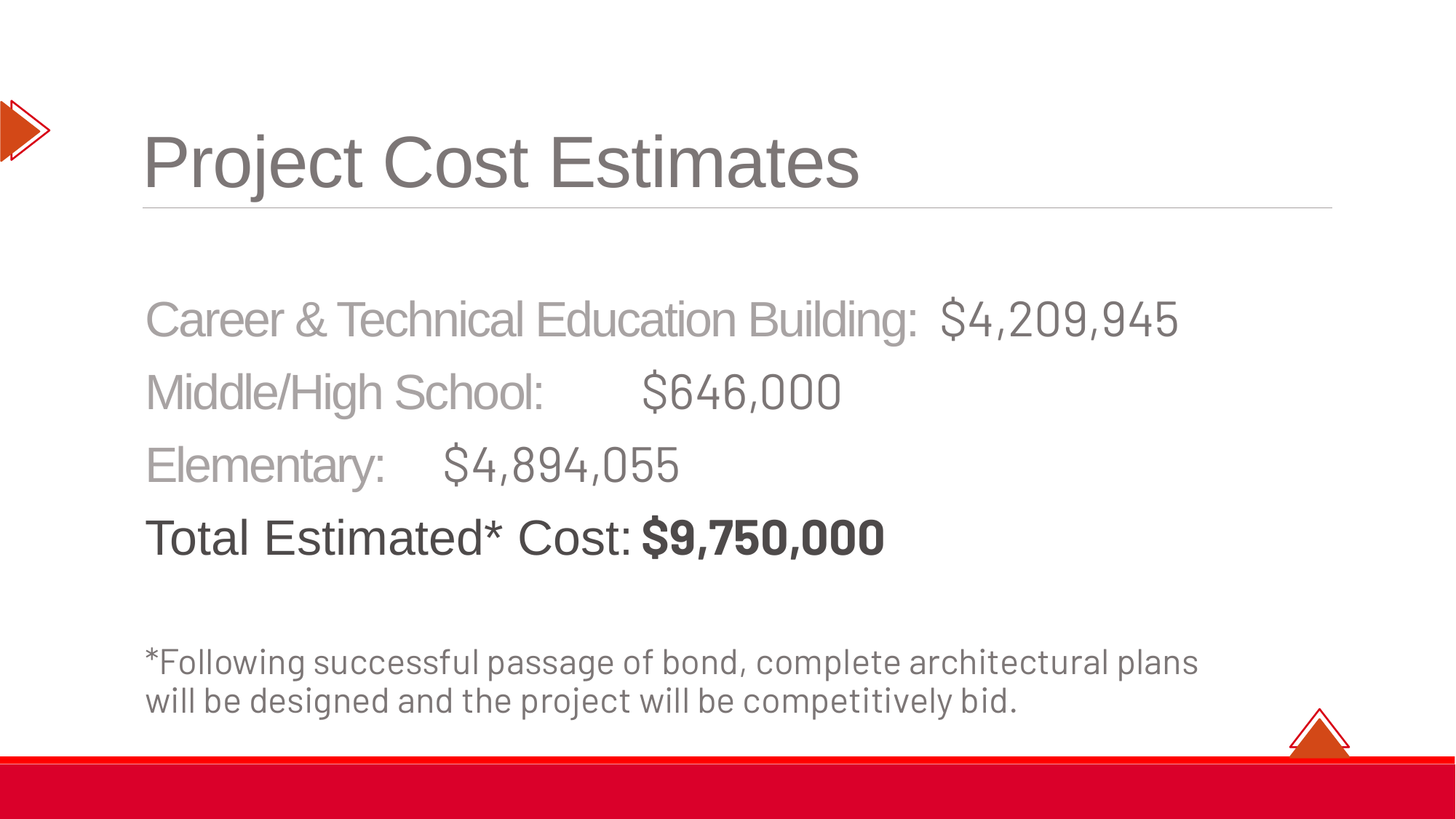

# Project Cost Estimates
Career & Technical Education Building:	$4,209,945
Middle/High School:	$646,000
Elementary:	$4,894,055
Total Estimated* Cost:	$9,750,000

*Following successful passage of bond, complete architectural plans
will be designed and the project will be competitively bid.